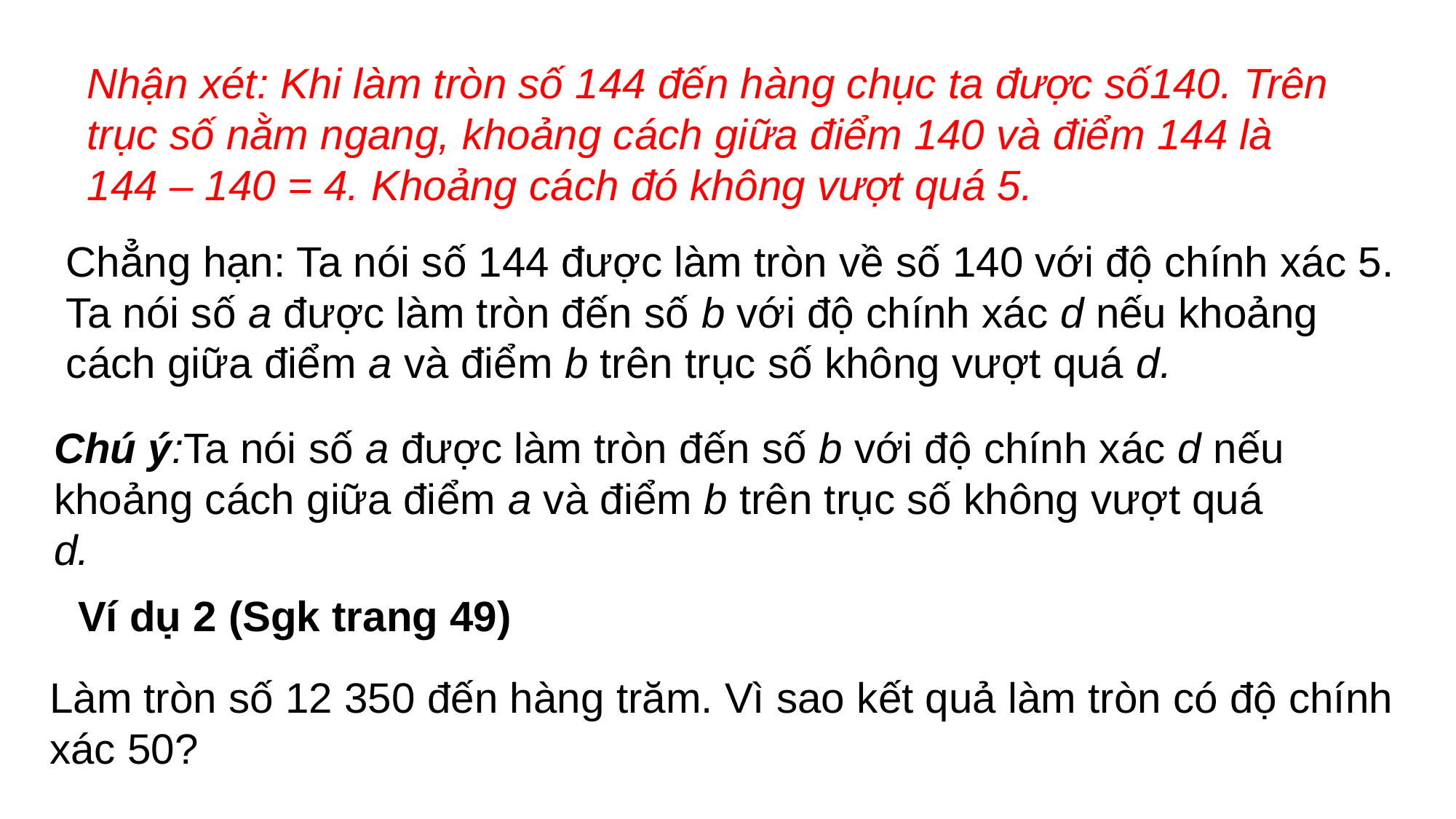

Nhận xét: Khi làm tròn số 144 đến hàng chục ta được số140. Trên trục số nằm ngang, khoảng cách giữa điểm 140 và điểm 144 là
144 – 140 = 4. Khoảng cách đó không vượt quá 5.
Chẳng hạn: Ta nói số 144 được làm tròn về số 140 với độ chính xác 5.
Ta nói số a được làm tròn đến số b với độ chính xác d nếu khoảng cách giữa điểm a và điểm b trên trục số không vượt quá d.
Chú ý:Ta nói số a được làm tròn đến số b với độ chính xác d nếu khoảng cách giữa điểm a và điểm b trên trục số không vượt quá d.
Ví dụ 2 (Sgk trang 49)
Làm tròn số 12 350 đến hàng trăm. Vì sao kết quả làm tròn có độ chính xác 50?